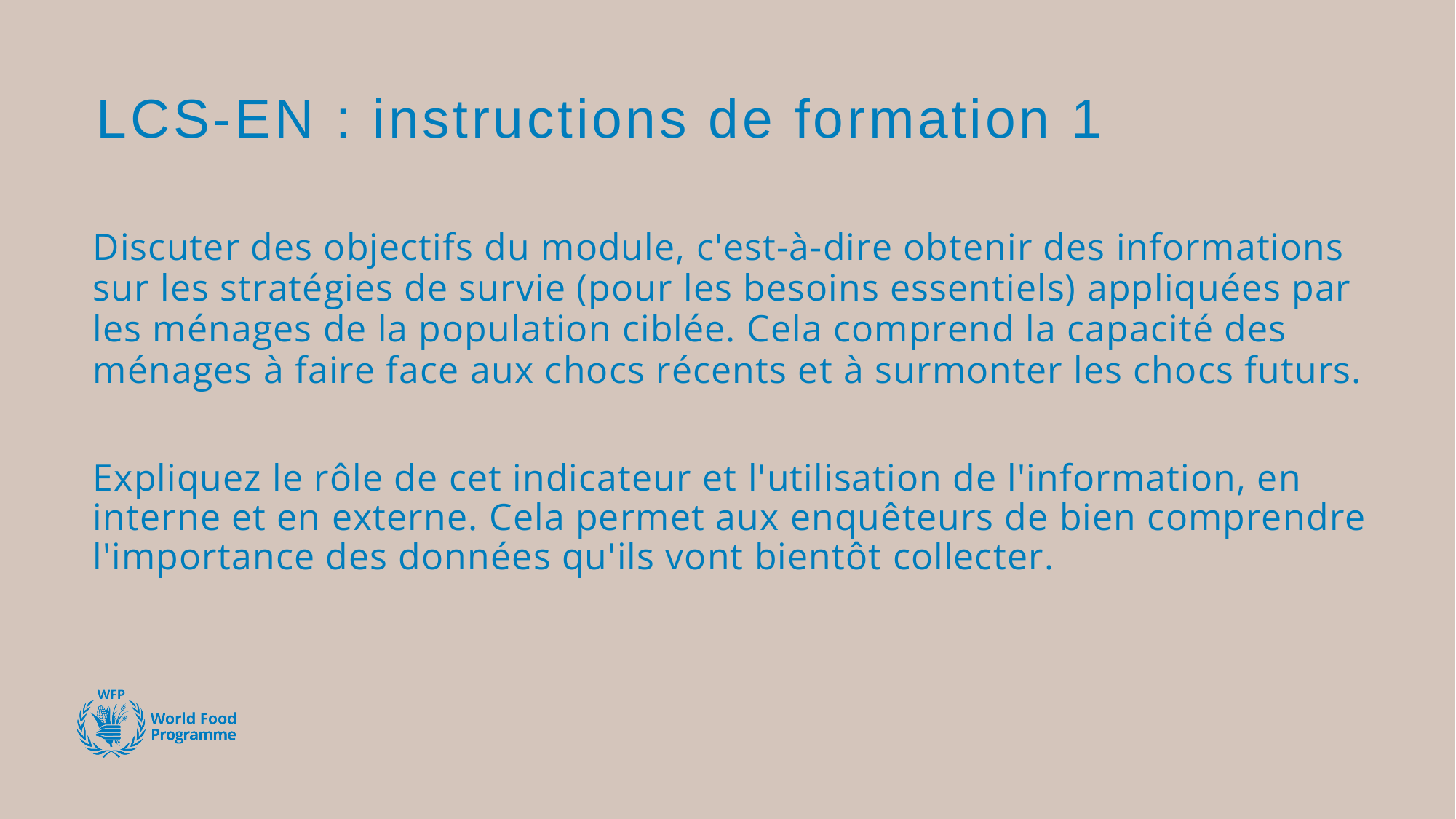

# LCS-EN : instructions de formation 1

Discuter des objectifs du module, c'est-à-dire obtenir des informations sur les stratégies de survie (pour les besoins essentiels) appliquées par les ménages de la population ciblée. Cela comprend la capacité des ménages à faire face aux chocs récents et à surmonter les chocs futurs.

Expliquez le rôle de cet indicateur et l'utilisation de l'information, en interne et en externe. Cela permet aux enquêteurs de bien comprendre l'importance des données qu'ils vont bientôt collecter.